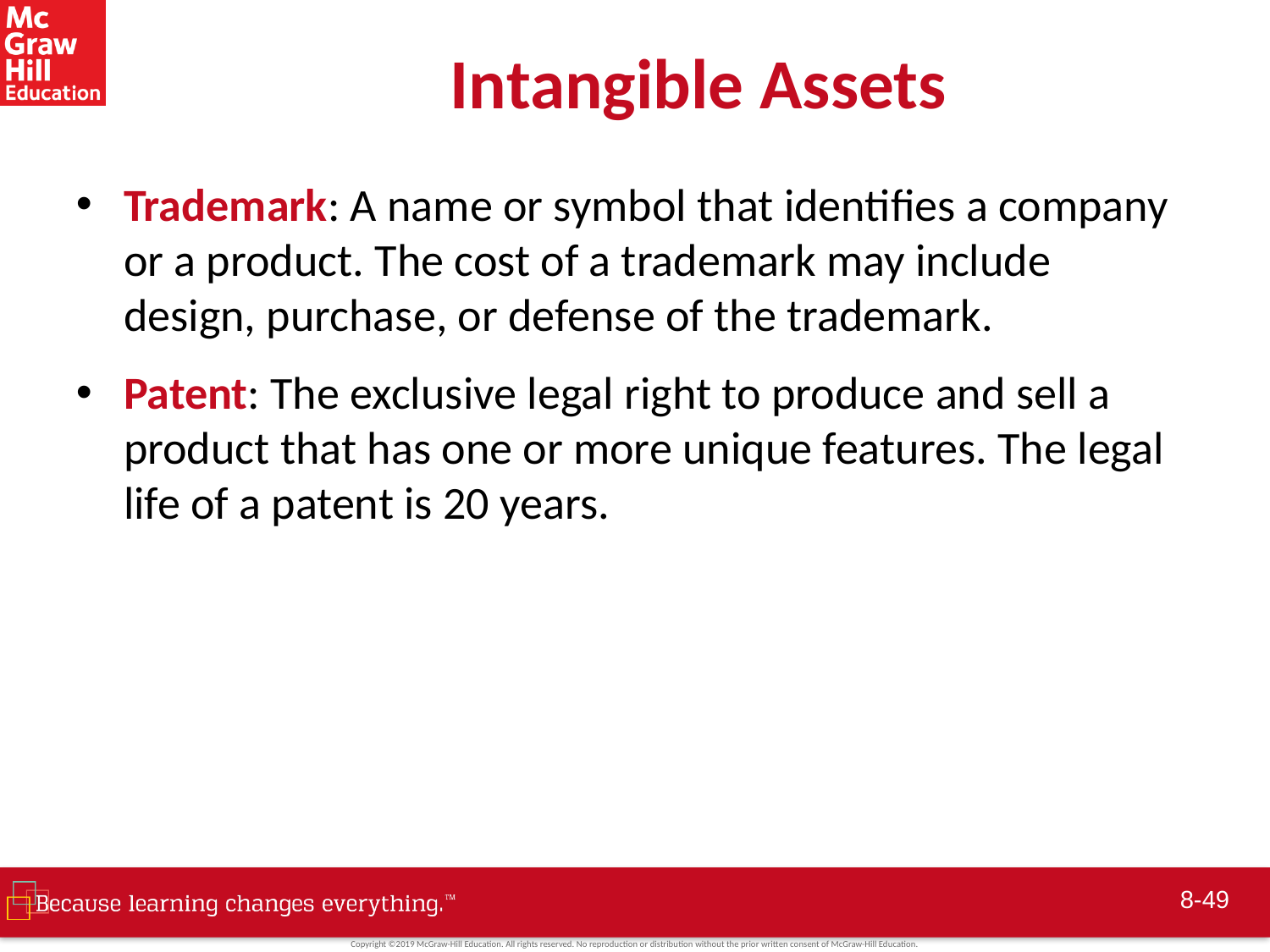

# Intangible Assets
Trademark: A name or symbol that identifies a company or a product. The cost of a trademark may include design, purchase, or defense of the trademark.
Patent: The exclusive legal right to produce and sell a product that has one or more unique features. The legal life of a patent is 20 years.

  8-49